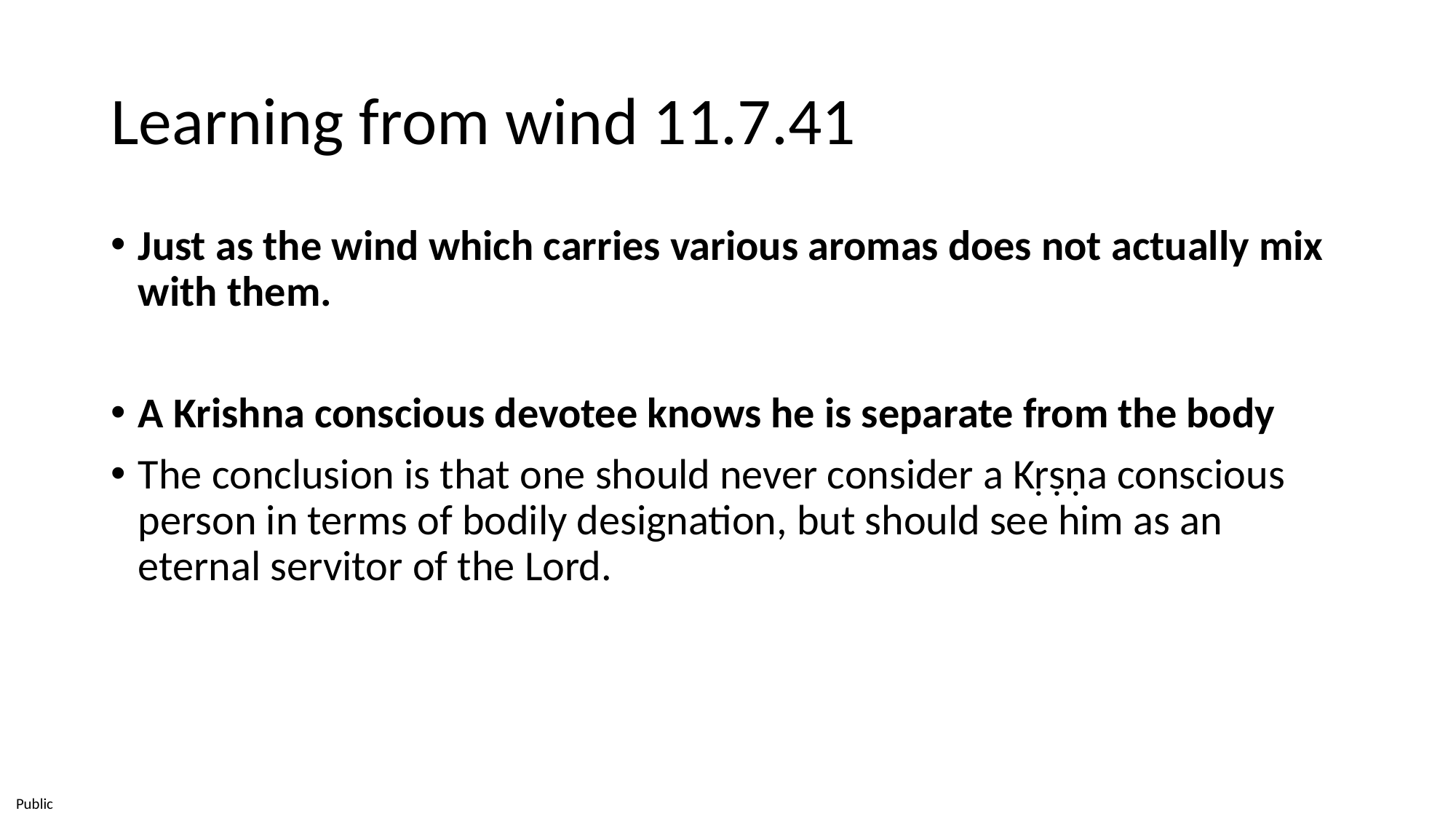

# Learning from wind 11.7.41
Just as the wind which carries various aromas does not actually mix with them.

A Krishna conscious devotee knows he is separate from the body
The conclusion is that one should never consider a Kṛṣṇa conscious person in terms of bodily designation, but should see him as an eternal servitor of the Lord.